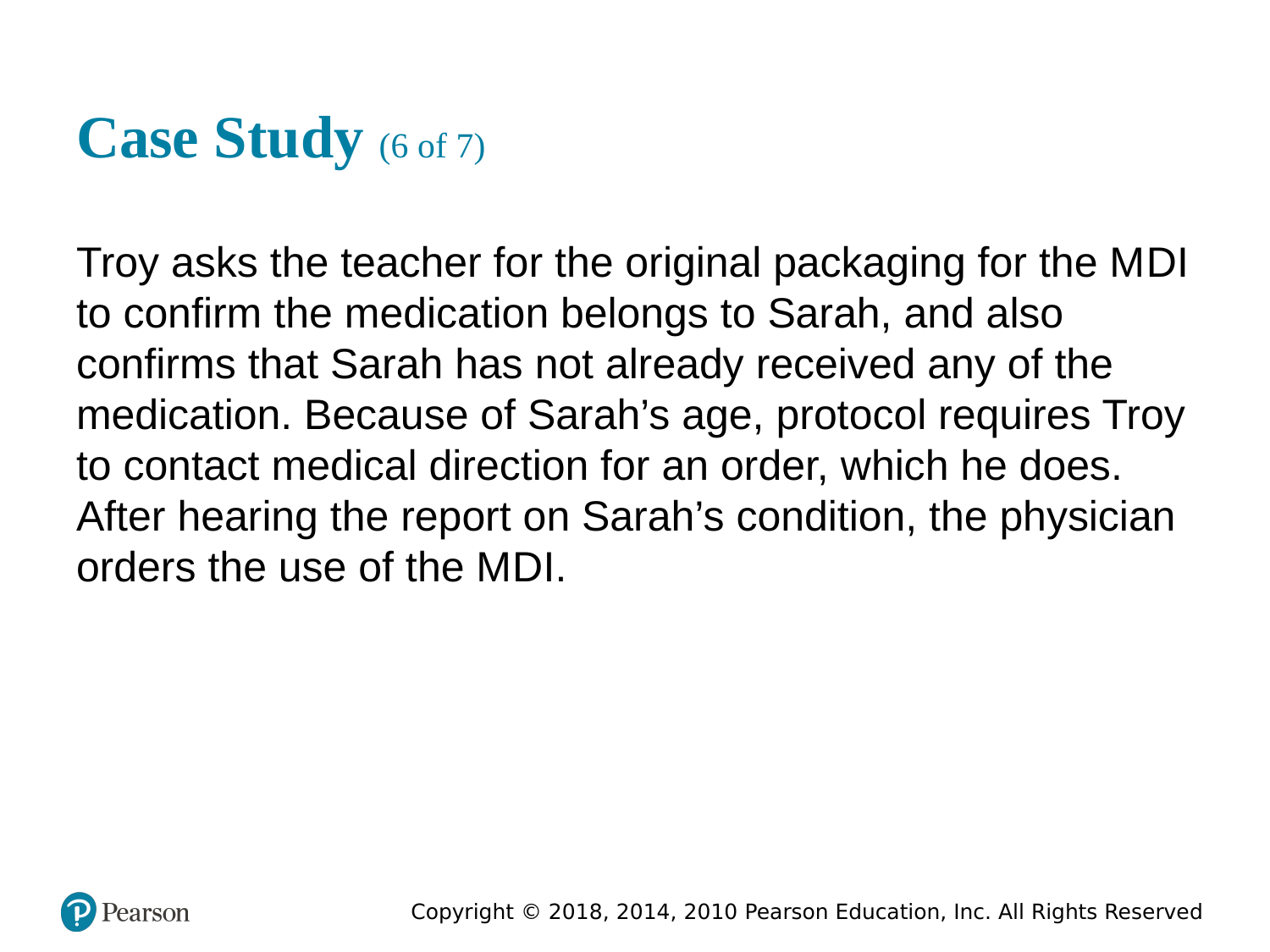

# Case Study (6 of 7)
Troy asks the teacher for the original packaging for the M D I to confirm the medication belongs to Sarah, and also confirms that Sarah has not already received any of the medication. Because of Sarah’s age, protocol requires Troy to contact medical direction for an order, which he does. After hearing the report on Sarah’s condition, the physician orders the use of the M D I.